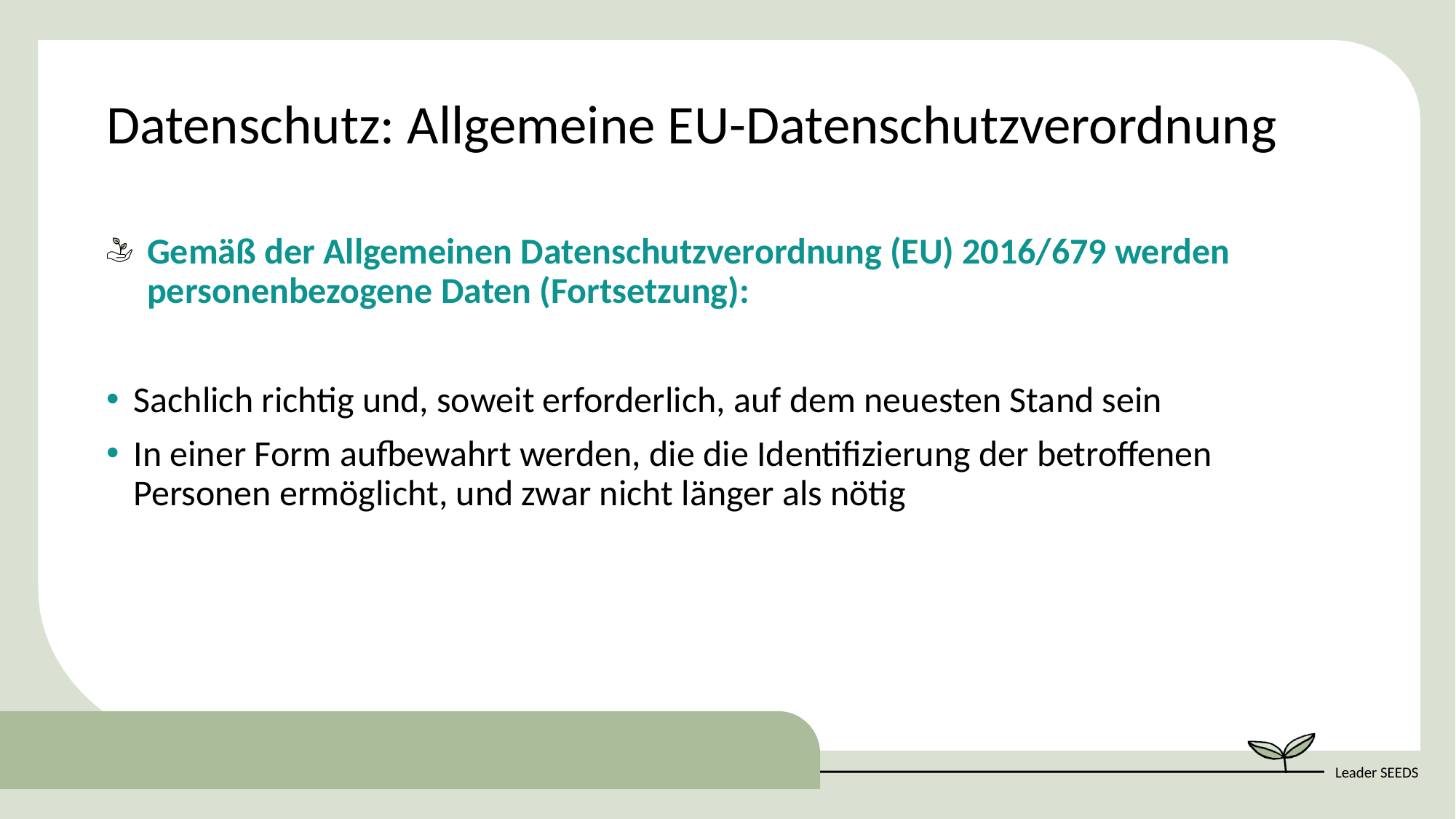

Datenschutz: Allgemeine EU-Datenschutzverordnung

Gemäß der Allgemeinen Datenschutzverordnung (EU) 2016/679 werden personenbezogene Daten (Fortsetzung):

Sachlich richtig und, soweit erforderlich, auf dem neuesten Stand sein
In einer Form aufbewahrt werden, die die Identifizierung der betroffenen Personen ermöglicht, und zwar nicht länger als nötig